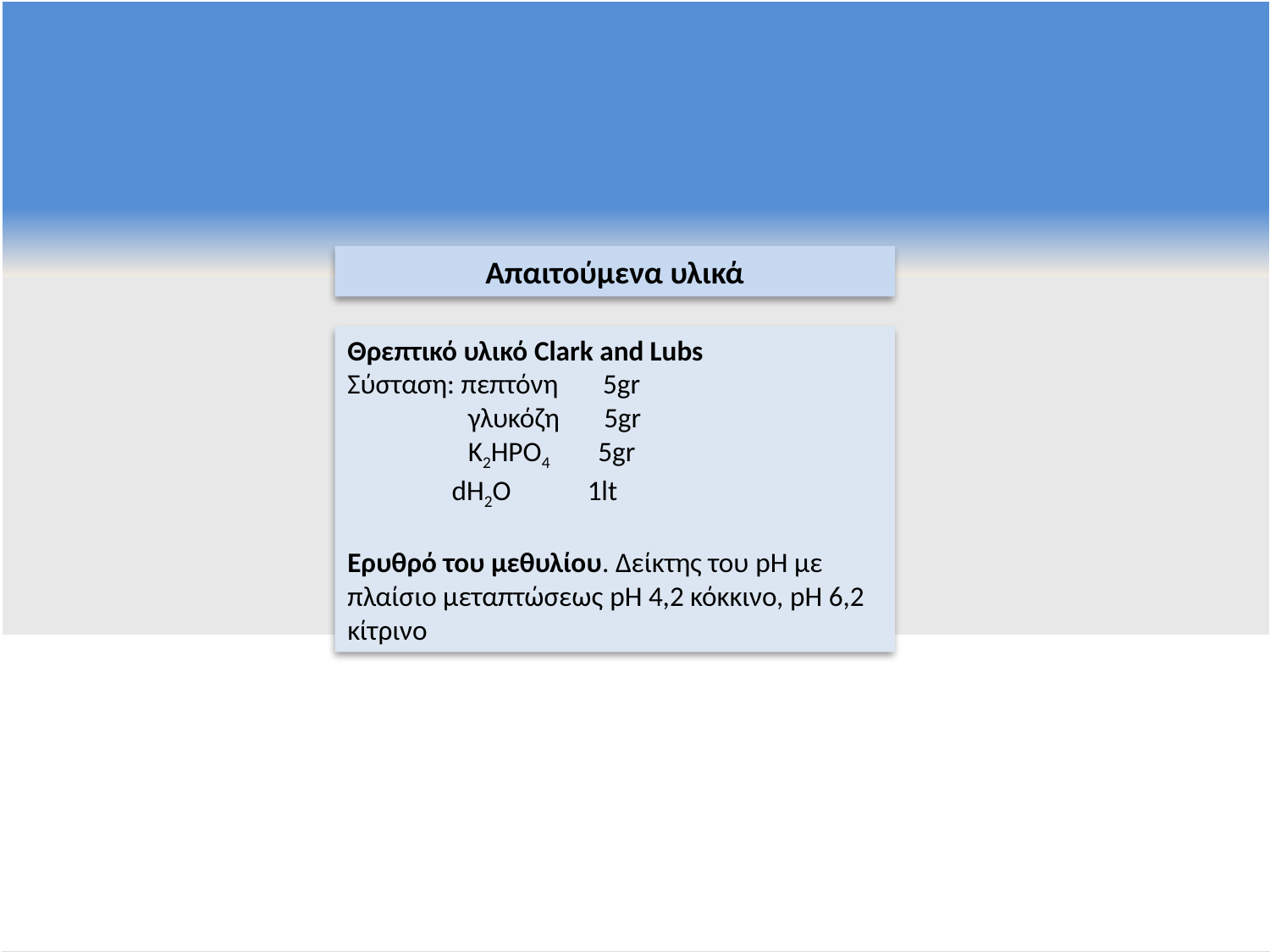

Απαιτούμενα υλικά
Θρεπτικό υλικό Clark and Lubs
Σύσταση: πεπτόνη       5gr
                   γλυκόζη       5gr
                   K2HPO4        5gr
                             dH2O            1lt

Ερυθρό του μεθυλίου. Δείκτης του pH με πλαίσιο μεταπτώσεως pH 4,2 κόκκινο, pH 6,2 κίτρινο